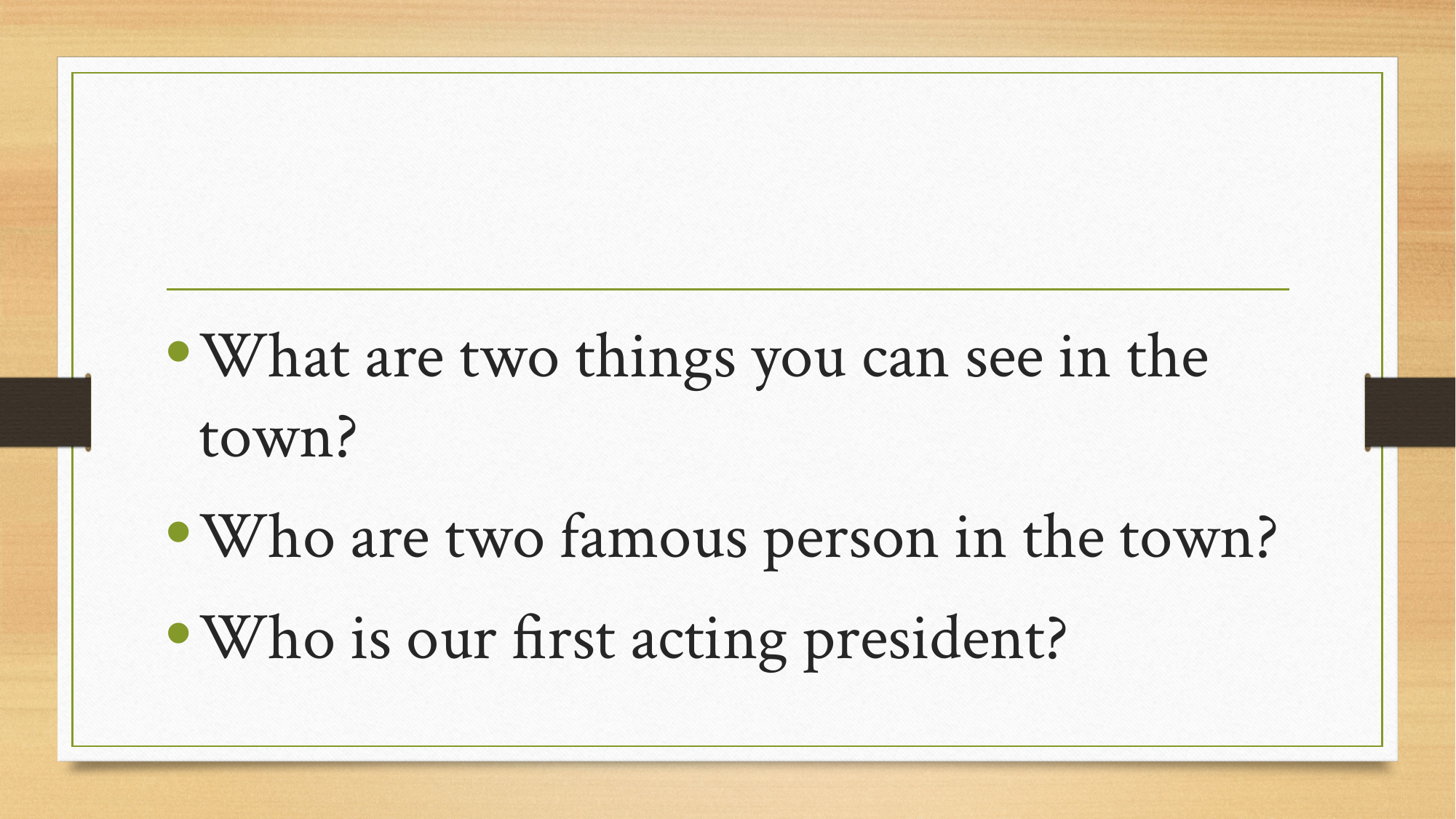

#
What are two things you can see in the town?
Who are two famous person in the town?
Who is our first acting president?